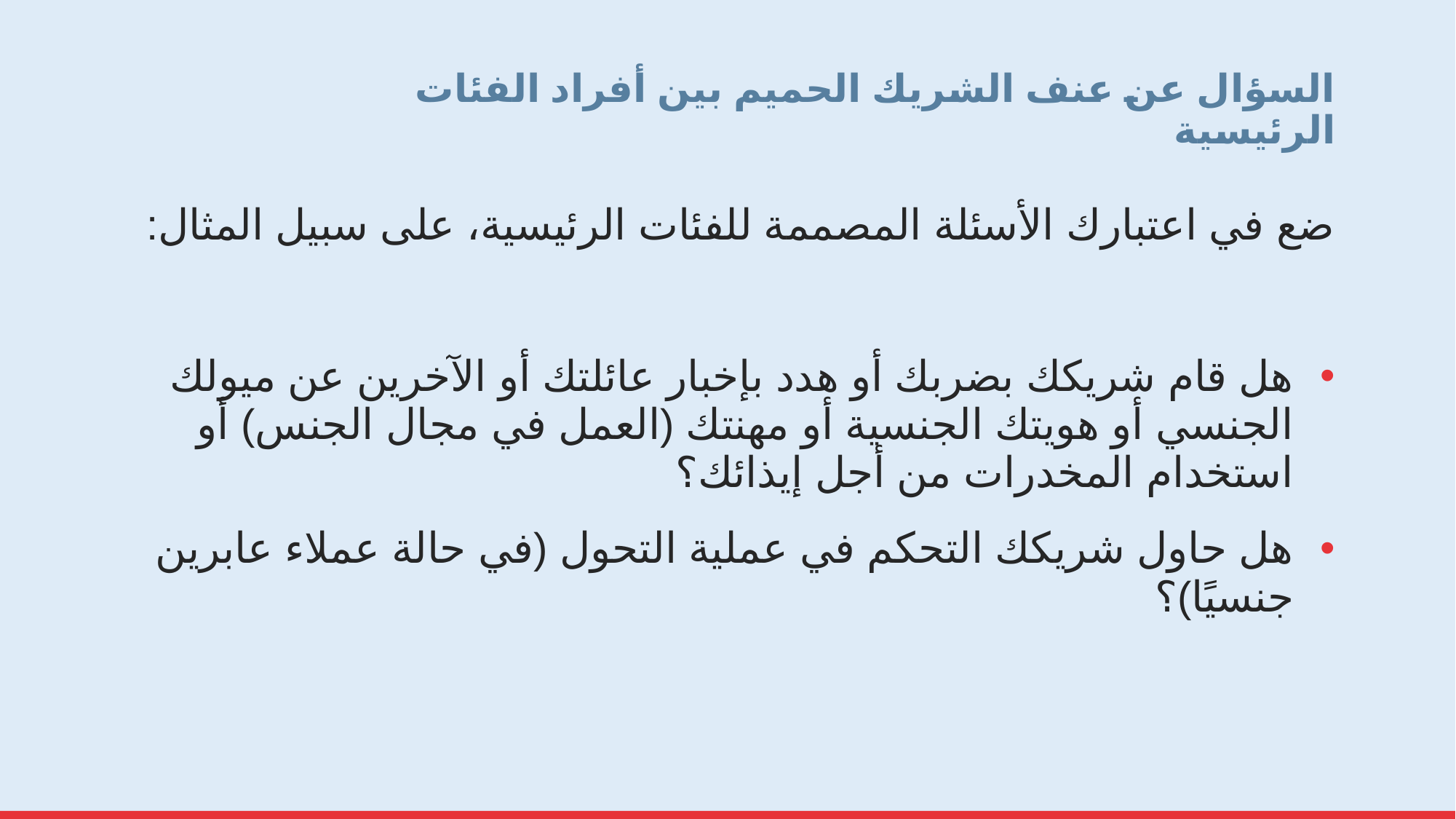

# السؤال عن عنف الشريك الحميم بين أفراد الفئات الرئيسية
ضع في اعتبارك الأسئلة المصممة للفئات الرئيسية، على سبيل المثال:

هل قام شريكك بضربك أو هدد بإخبار عائلتك أو الآخرين عن ميولك الجنسي أو هويتك الجنسية أو مهنتك (العمل في مجال الجنس) أو استخدام المخدرات من أجل إيذائك؟
هل حاول شريكك التحكم في عملية التحول (في حالة عملاء عابرين جنسيًا)؟